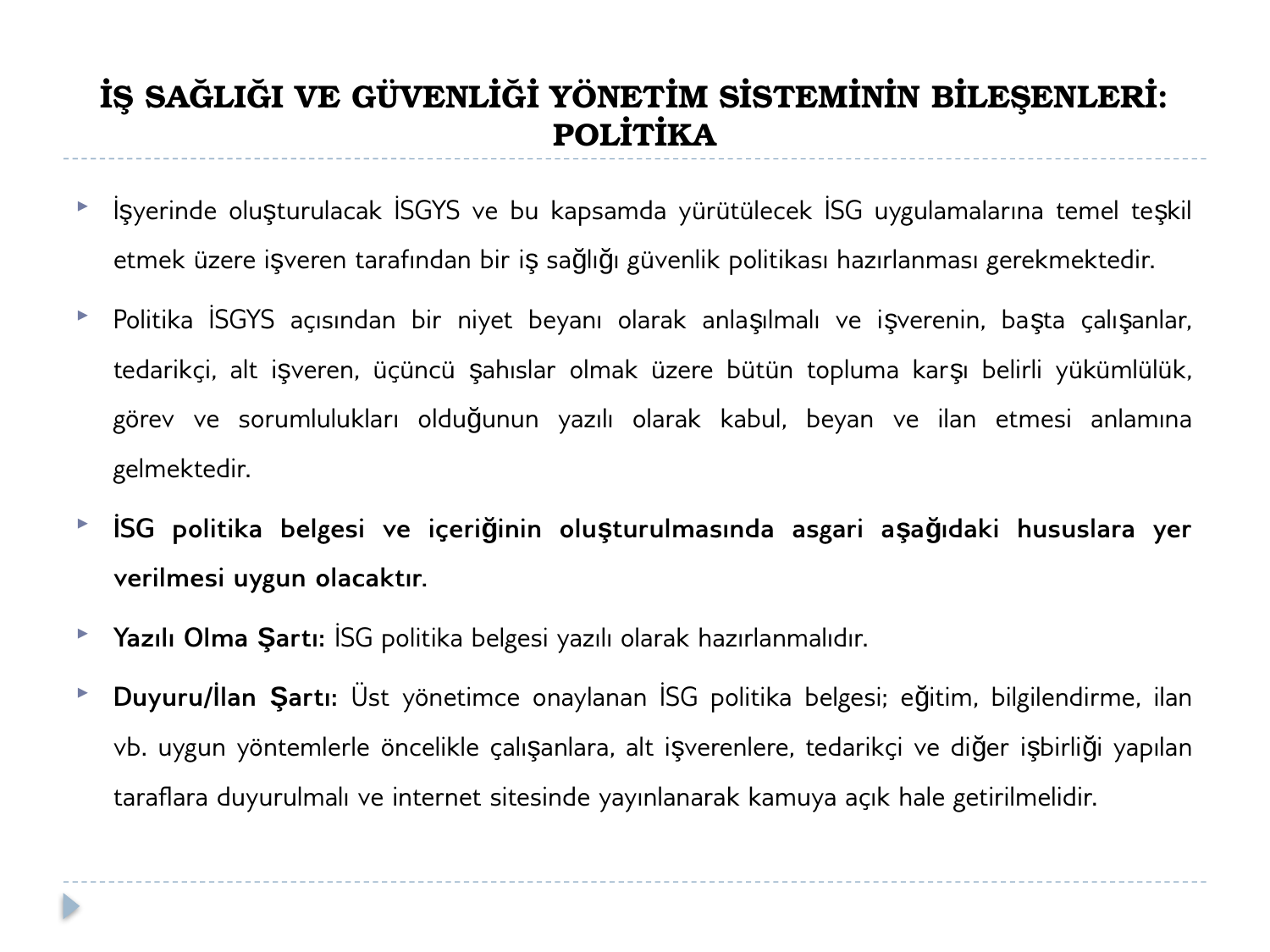

# İŞ SAĞLIĞI VE GÜVENLİĞİ YÖNETİM SİSTEMİNİN BİLEŞENLERİ: POLİTİKA
İşyerinde oluşturulacak İSGYS ve bu kapsamda yürütülecek İSG uygulamalarına temel teşkil etmek üzere işveren tarafından bir iş sağlığı güvenlik politikası hazırlanması gerekmektedir.
Politika İSGYS açısından bir niyet beyanı olarak anlaşılmalı ve işverenin, başta çalışanlar, tedarikçi, alt işveren, üçüncü şahıslar olmak üzere bütün topluma karşı belirli yükümlülük, görev ve sorumlulukları olduğunun yazılı olarak kabul, beyan ve ilan etmesi anlamına gelmektedir.
İSG politika belgesi ve içeriğinin oluşturulmasında asgari aşağıdaki hususlara yer verilmesi uygun olacaktır.
Yazılı Olma Şartı: İSG politika belgesi yazılı olarak hazırlanmalıdır.
Duyuru/İlan Şartı: Üst yönetimce onaylanan İSG politika belgesi; eğitim, bilgilendirme, ilan vb. uygun yöntemlerle öncelikle çalışanlara, alt işverenlere, tedarikçi ve diğer işbirliği yapılan taraflara duyurulmalı ve internet sitesinde yayınlanarak kamuya açık hale getirilmelidir.